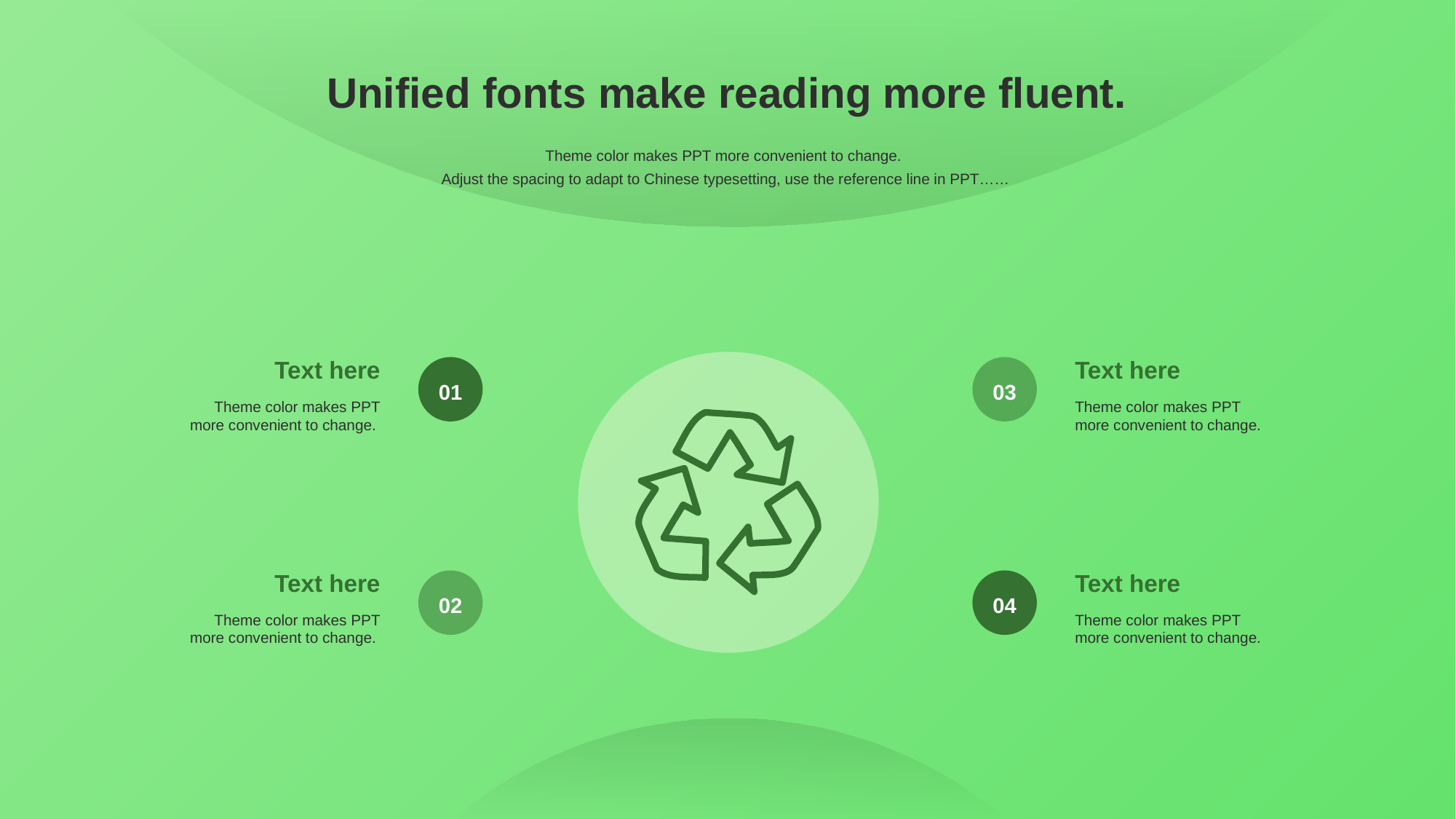

# Unified fonts make reading more fluent.

Theme color makes PPT more convenient to change.
Adjust the spacing to adapt to Chinese typesetting, use the reference line in PPT……
Text here
01
Theme color makes PPT
more convenient to change.
Text here
03
Theme color makes PPT
more convenient to change.
Text here
02
Theme color makes PPT
more convenient to change.
Text here
04
Theme color makes PPT
more convenient to change.